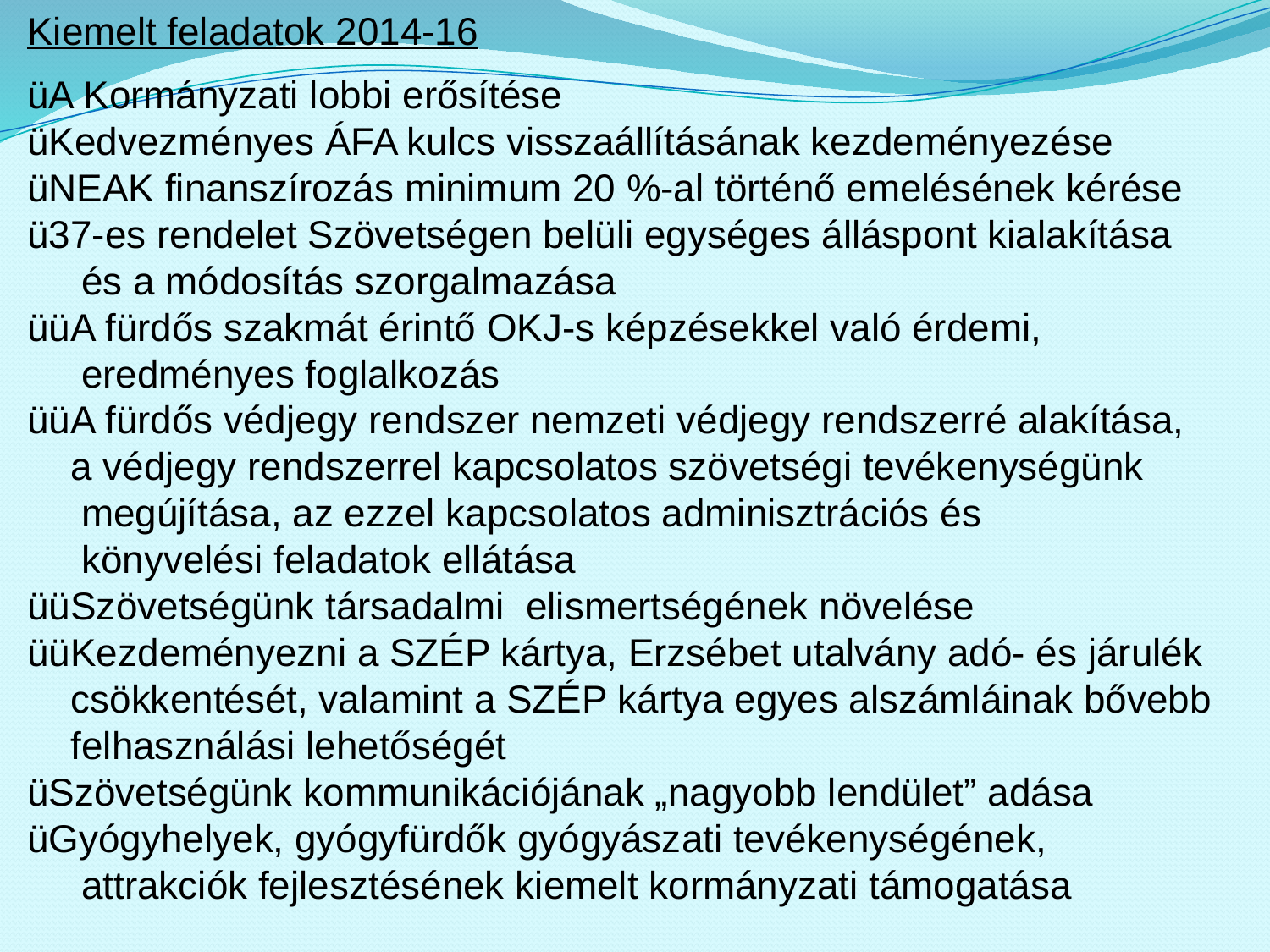

Kiemelt feladatok 2014-16

üA Kormányzati lobbi erősítése
üKedvezményes ÁFA kulcs visszaállításának kezdeményezése
üNEAK finanszírozás minimum 20 %-al történő emelésének kérése
ü37-es rendelet Szövetségen belüli egységes álláspont kialakítása
     és a módosítás szorgalmazása
üüA fürdős szakmát érintő OKJ-s képzésekkel való érdemi,
     eredményes foglalkozás
üüA fürdős védjegy rendszer nemzeti védjegy rendszerré alakítása,
    a védjegy rendszerrel kapcsolatos szövetségi tevékenységünk
     megújítása, az ezzel kapcsolatos adminisztrációs és
     könyvelési feladatok ellátása
üüSzövetségünk társadalmi  elismertségének növelése
üüKezdeményezni a SZÉP kártya, Erzsébet utalvány adó- és járulék
    csökkentését, valamint a SZÉP kártya egyes alszámláinak bővebb
    felhasználási lehetőségét
üSzövetségünk kommunikációjának „nagyobb lendület” adása
üGyógyhelyek, gyógyfürdők gyógyászati tevékenységének,
     attrakciók fejlesztésének kiemelt kormányzati támogatása